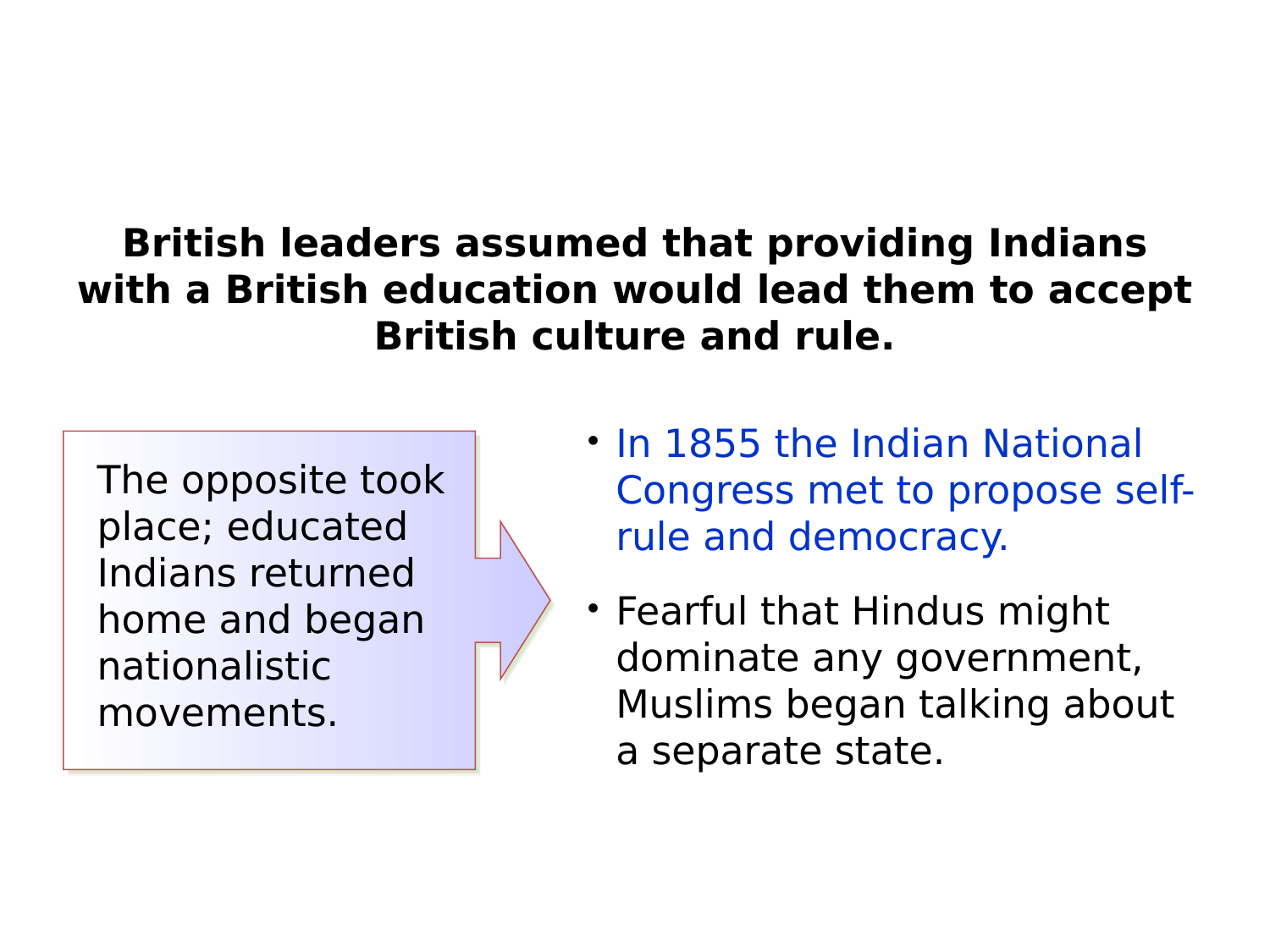

British leaders assumed that providing Indians with a British education would lead them to accept British culture and rule.

In 1855 the Indian National Congress met to propose self-rule and democracy.
Fearful that Hindus might dominate any government, Muslims began talking about a separate state.
The opposite took place; educated Indians returned home and began nationalistic movements.